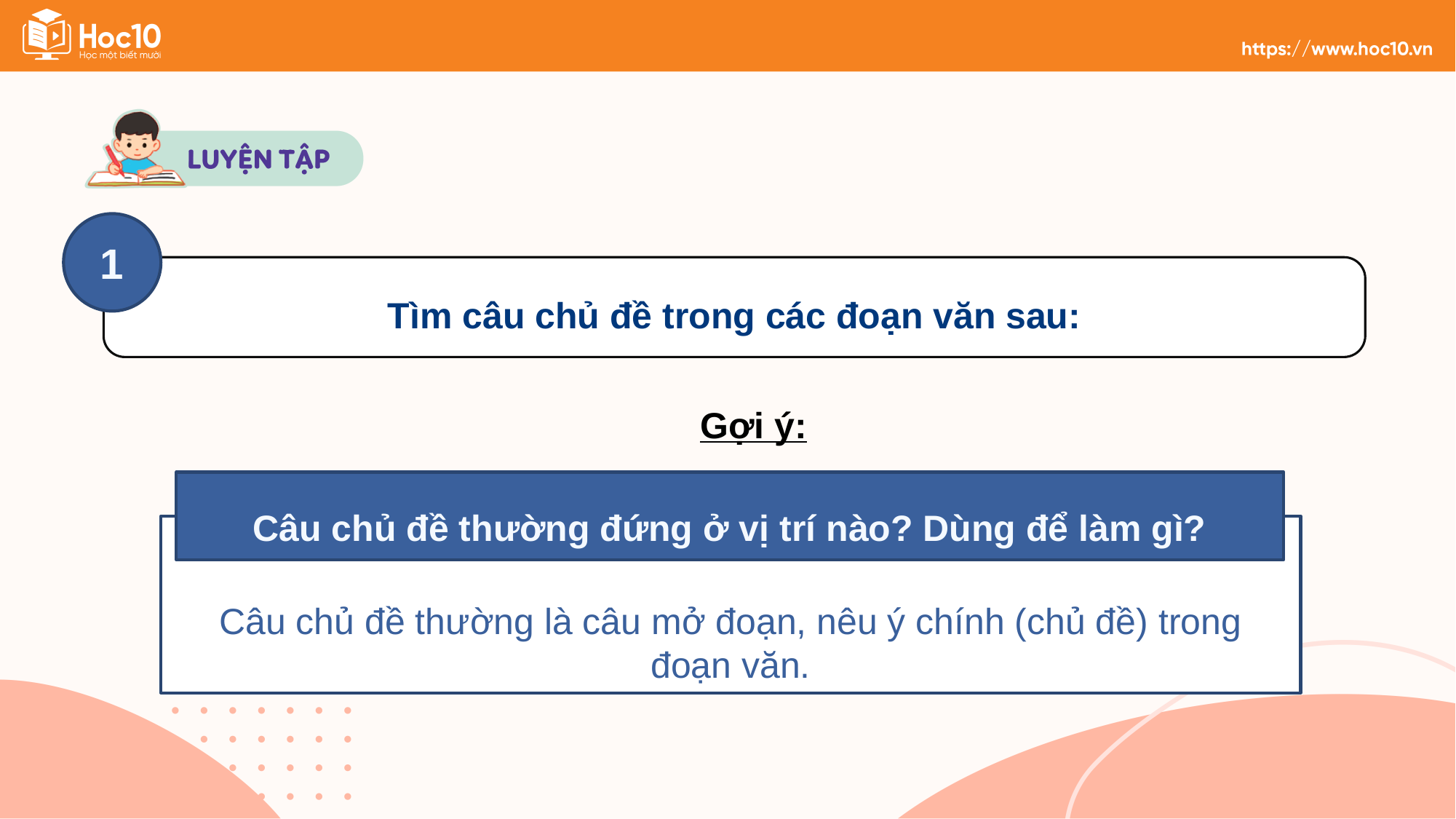

1
Tìm câu chủ đề trong các đoạn văn sau:
Gợi ý:
Câu chủ đề thường đứng ở vị trí nào? Dùng để làm gì?
Câu chủ đề thường là câu mở đoạn, nêu ý chính (chủ đề) trong đoạn văn.